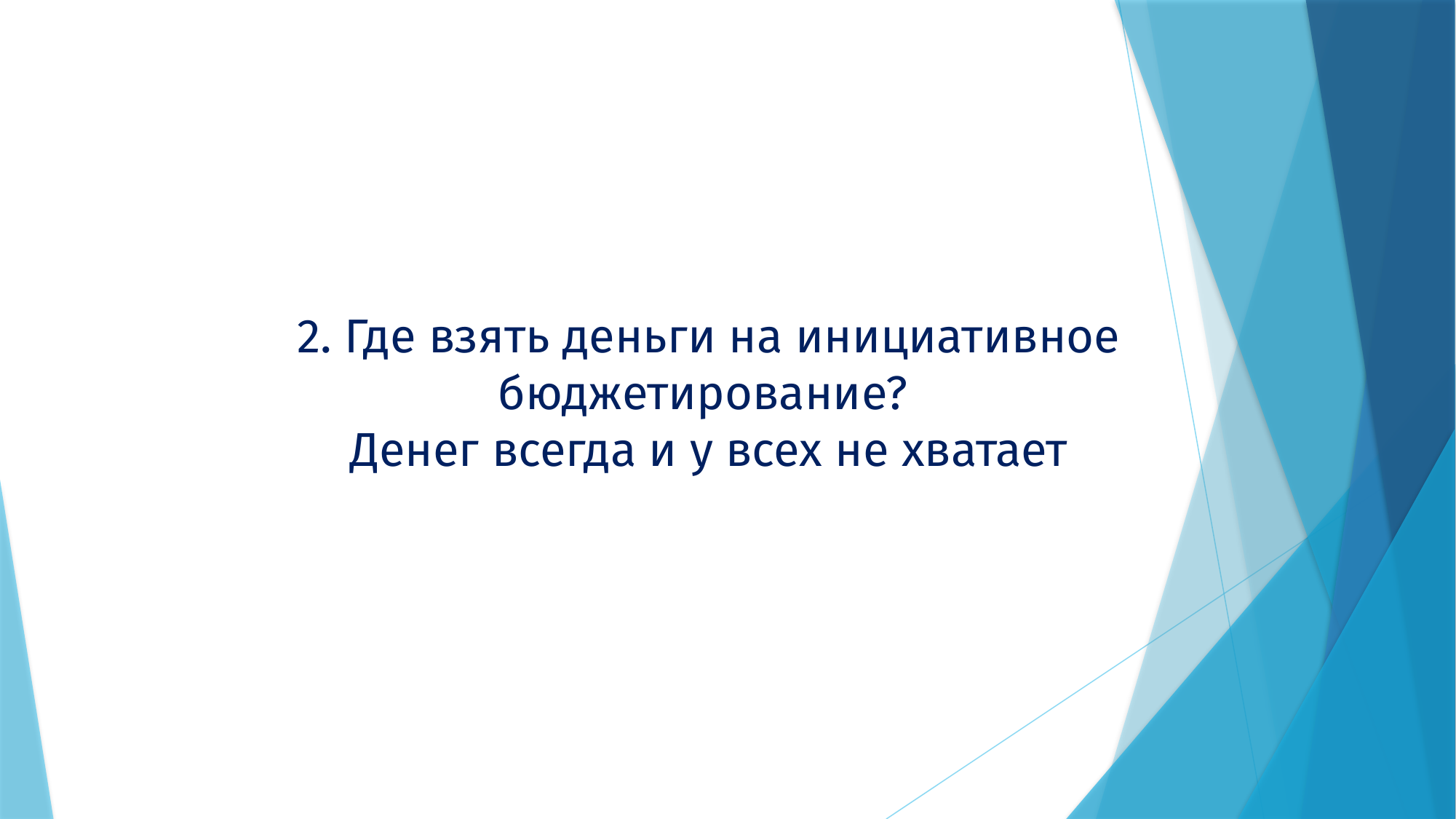

# 2. Где взять деньги на инициативное бюджетирование? Денег всегда и у всех не хватает